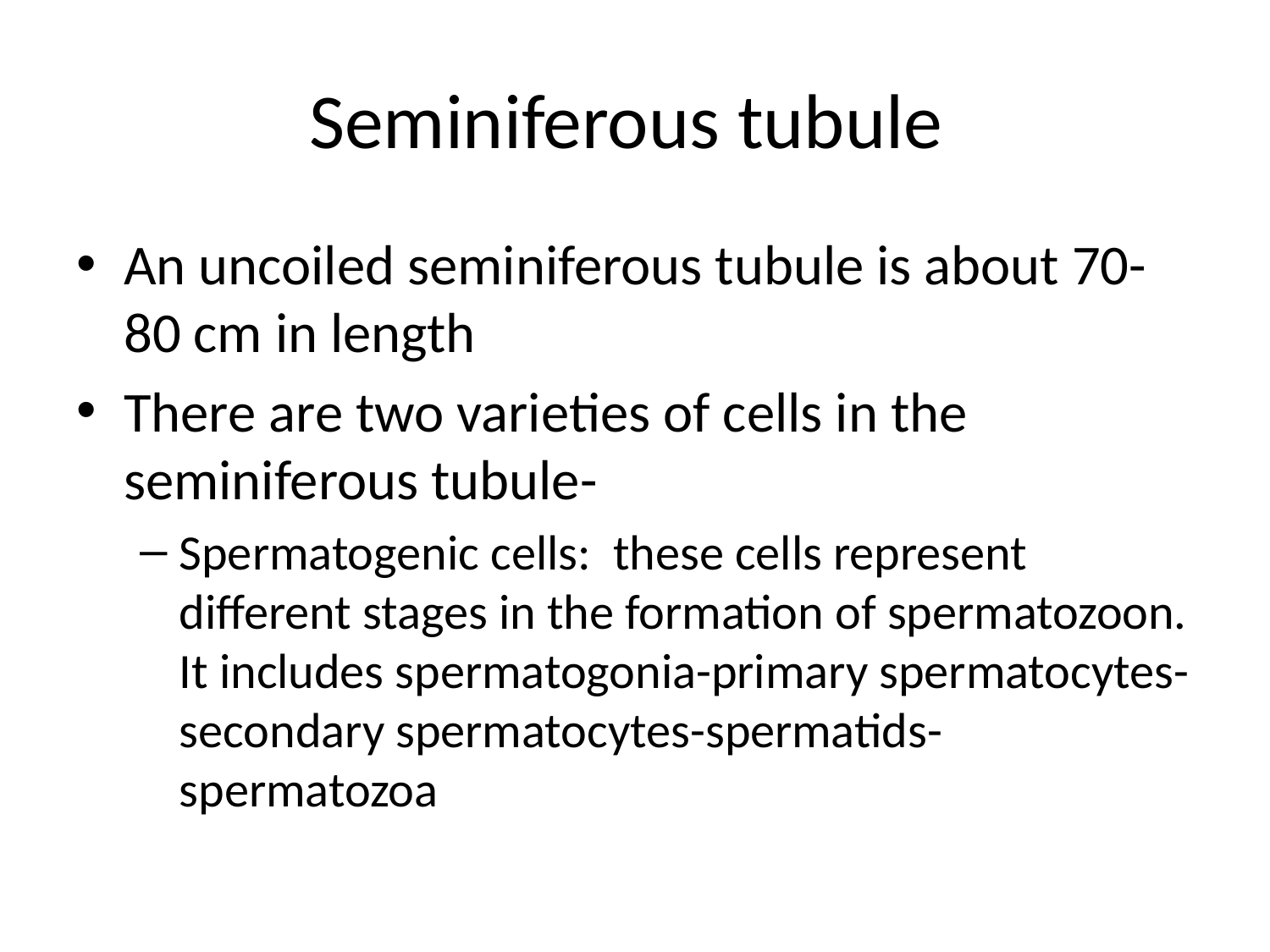

# Seminiferous tubule
An uncoiled seminiferous tubule is about 70-80 cm in length
There are two varieties of cells in the seminiferous tubule-
Spermatogenic cells:  these cells represent  different stages in the formation of spermatozoon. It includes spermatogonia-primary spermatocytes-secondary spermatocytes-spermatids-spermatozoa